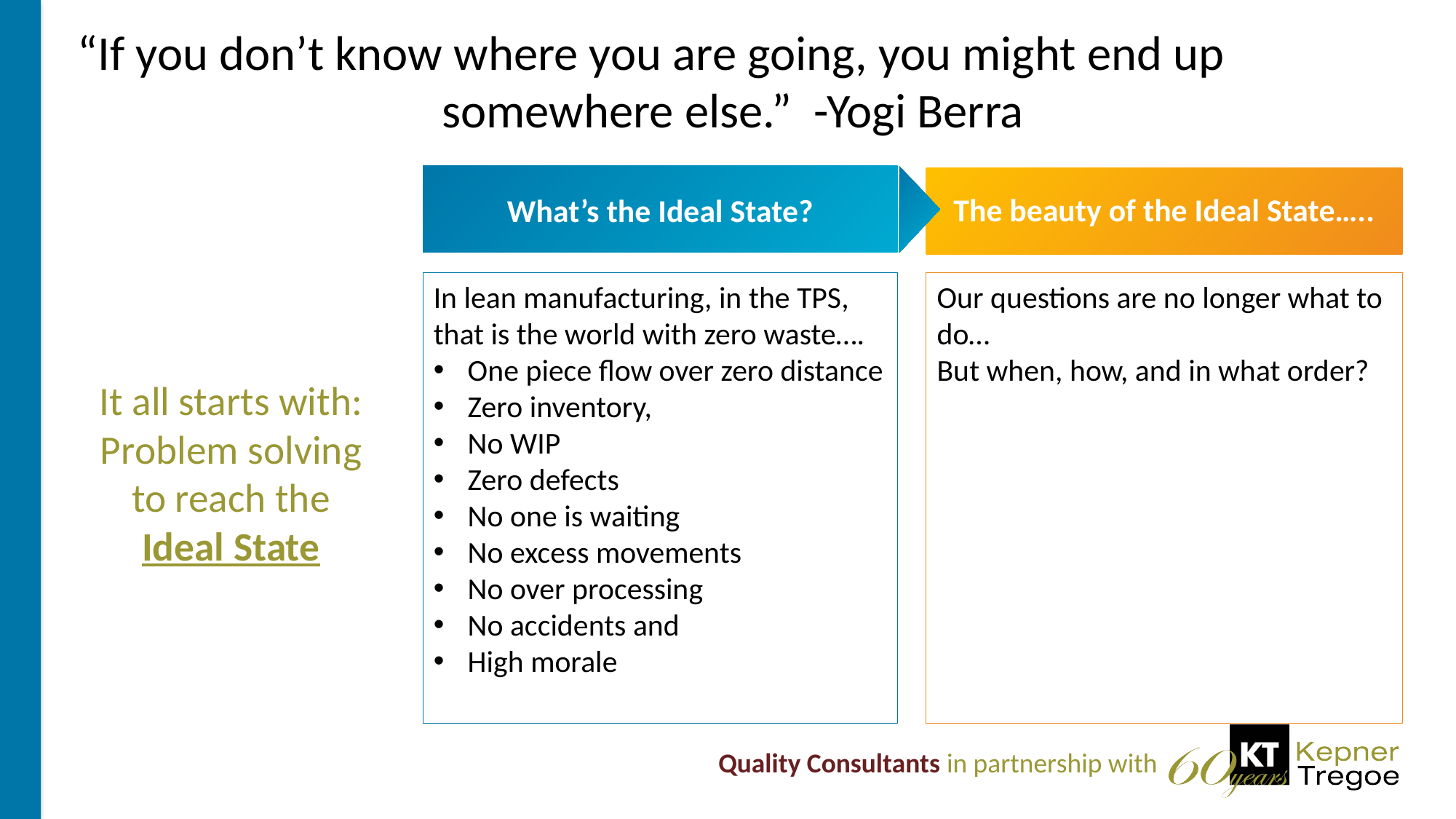

# “If you don’t know where you are going, you might end up                somewhere else.”  -Yogi Berra
What’s the Ideal State?
The beauty of the Ideal State…..

In lean manufacturing, in the TPS,  that is the world with zero waste….
One piece flow over zero distance
Zero inventory,
No WIP
Zero defects
No one is waiting
No excess movements
No over processing
No accidents and
High morale
Our questions are no longer what to do…
But when, how, and in what order?

It all starts with: Problem solving to reach the Ideal State